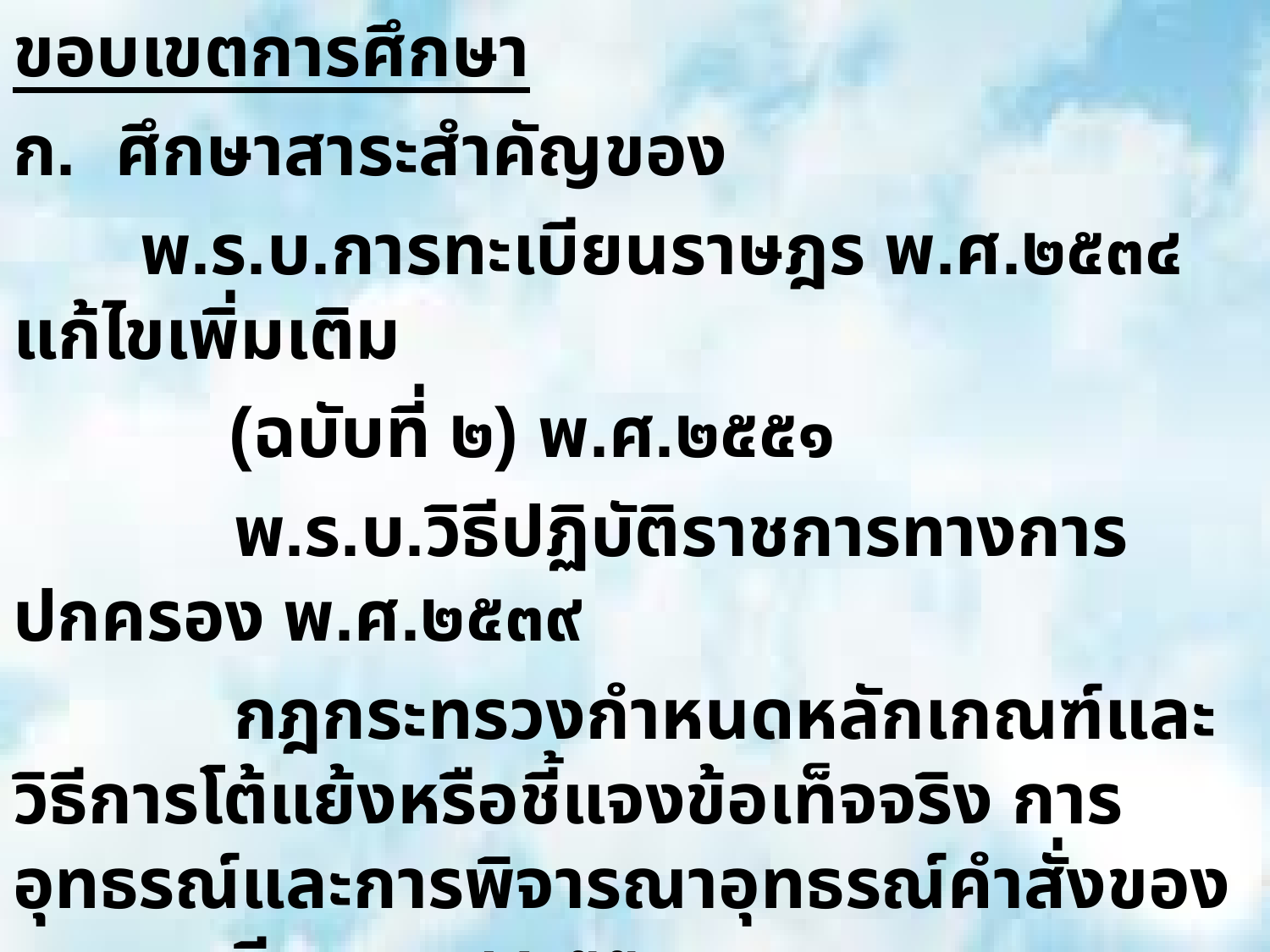

ขอบเขตการศึกษา
ศึกษาสาระสำคัญของ
	พ.ร.บ.การทะเบียนราษฎร พ.ศ.๒๕๓๔ แก้ไขเพิ่มเติม
           (ฉบับที่ ๒) พ.ศ.๒๕๕๑
            พ.ร.บ.วิธีปฏิบัติราชการทางการปกครอง พ.ศ.๒๕๓๙
            กฎกระทรวงกำหนดหลักเกณฑ์และวิธีการโต้แย้งหรือชี้แจงข้อเท็จจริง การอุทธรณ์และการพิจารณาอุทธรณ์คำสั่งของนายทะเบียน พ.ศ.๒๕๕๑
๒. ตัวอย่างกรณีศึกษาที่สำนักทะเบียนหารือแนวทางปฏิบัติเกี่ยวกับการอุทธรณ์คำสั่งนายทะเบียน